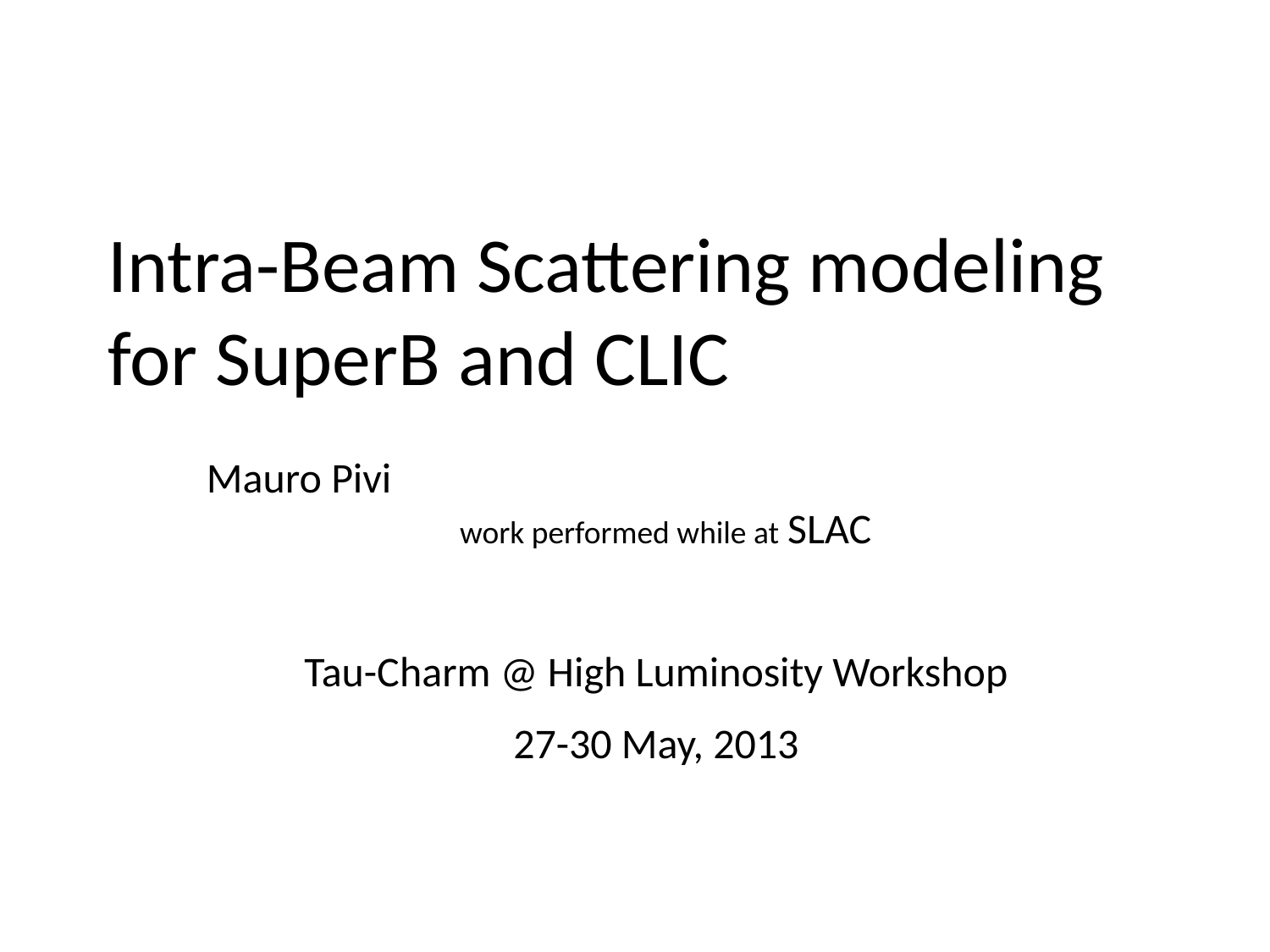

# Intra-Beam Scattering modeling for SuperB and CLIC
Mauro Pivi                                                                              work performed while at SLAC

Tau-Charm @ High Luminosity Workshop
27-30 May, 2013